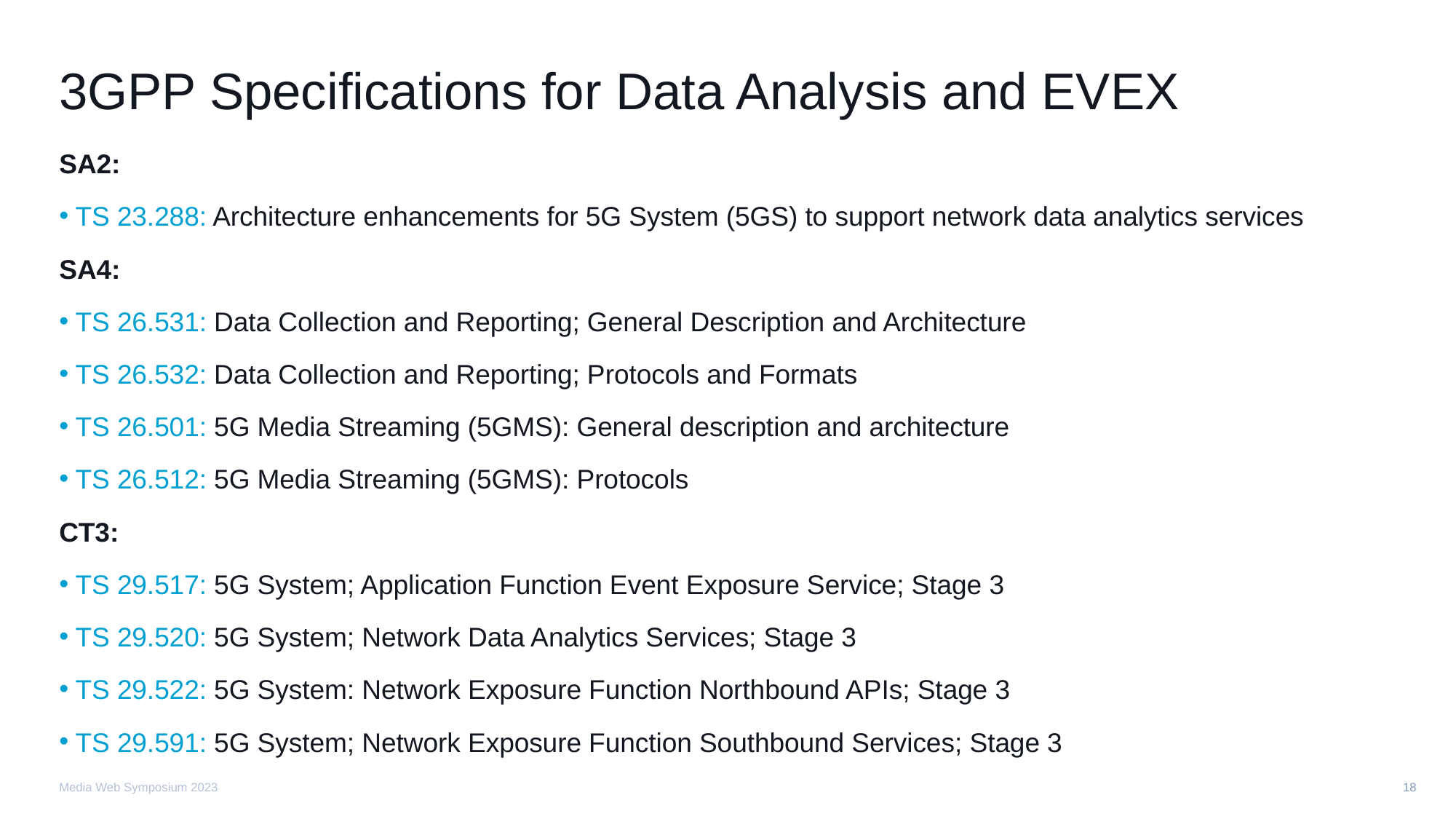

# 3GPP Specifications for Data Analysis and EVEX
SA2:
TS 23.288: Architecture enhancements for 5G System (5GS) to support network data analytics services
SA4:
TS 26.531: Data Collection and Reporting; General Description and Architecture
TS 26.532: Data Collection and Reporting; Protocols and Formats
TS 26.501: 5G Media Streaming (5GMS): General description and architecture
TS 26.512: 5G Media Streaming (5GMS): Protocols
CT3:
TS 29.517: 5G System; Application Function Event Exposure Service; Stage 3
TS 29.520: 5G System; Network Data Analytics Services; Stage 3
TS 29.522: 5G System: Network Exposure Function Northbound APIs; Stage 3
TS 29.591: 5G System; Network Exposure Function Southbound Services; Stage 3
Media Web Symposium 2023